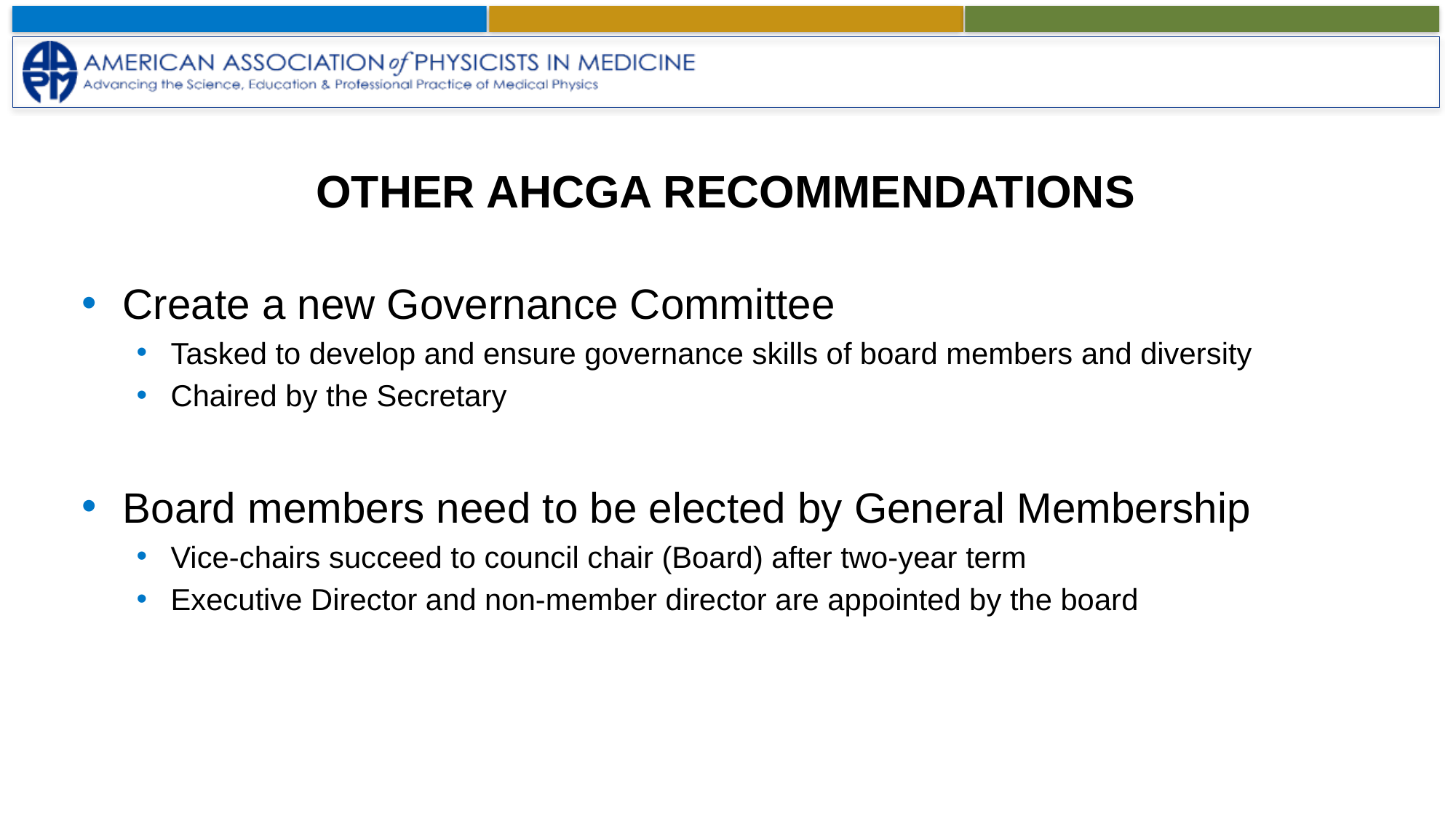

# Other Ahcga recommendations
Create a new Governance Committee
Tasked to develop and ensure governance skills of board members and diversity
Chaired by the Secretary

Board members need to be elected by General Membership
Vice-chairs succeed to council chair (Board) after two-year term
Executive Director and non-member director are appointed by the board